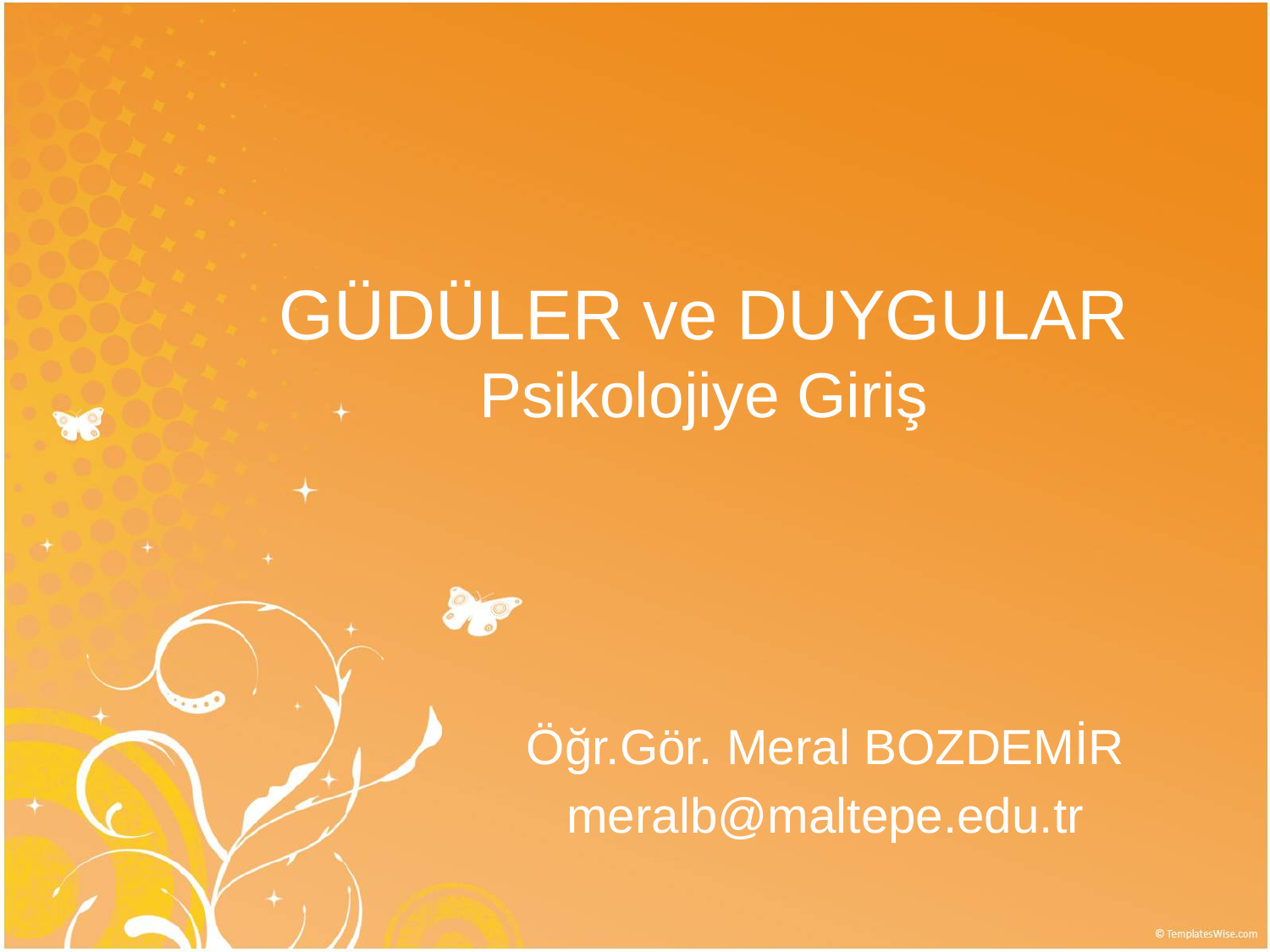

# GÜDÜLER ve DUYGULAR Psikolojiye Giriş
Öğr.Gör. Meral BOZDEMİR
meralb@maltepe.edu.tr